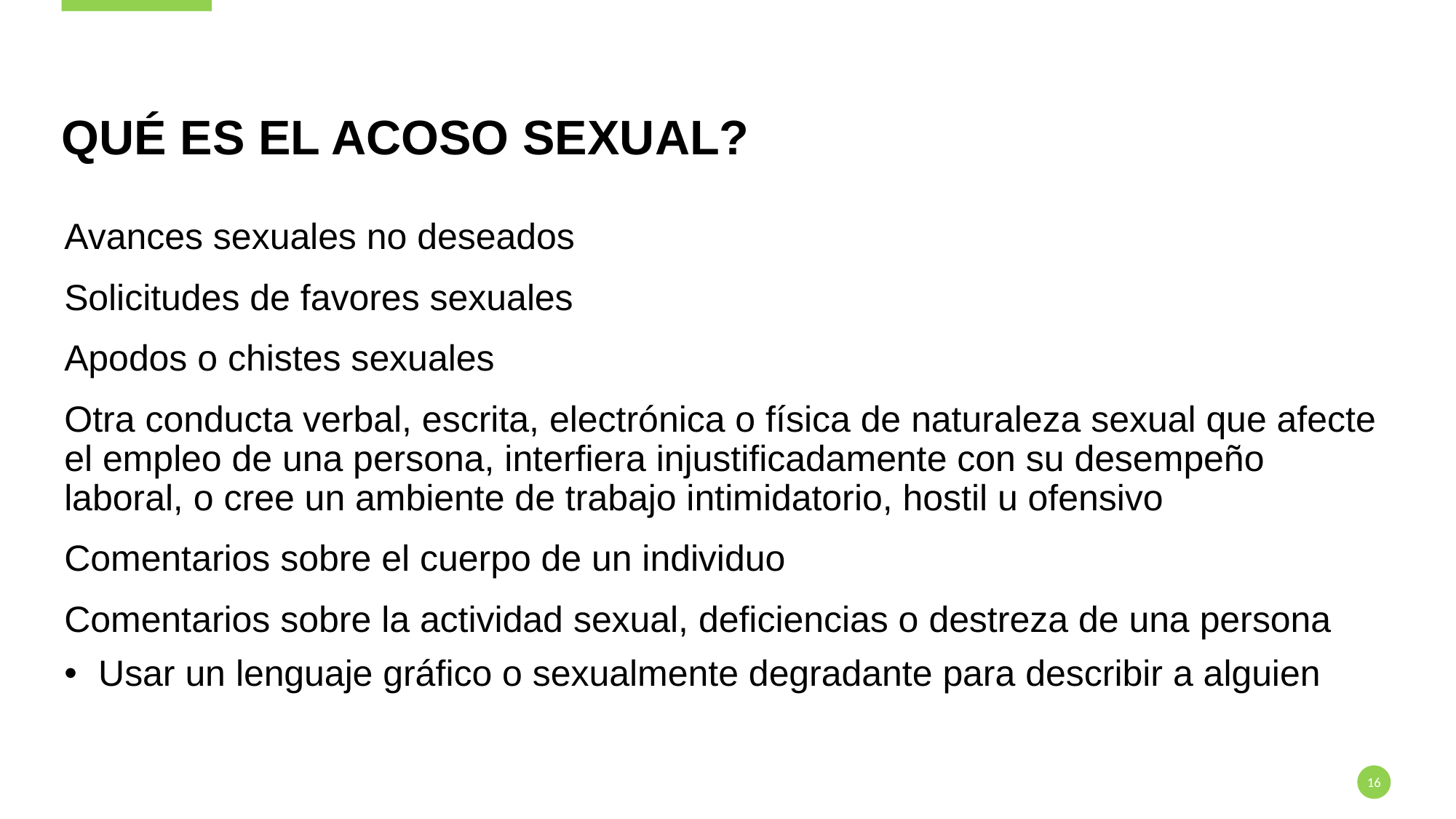

# Qué es el acoso sexual?
Avances sexuales no deseados
Solicitudes de favores sexuales
Apodos o chistes sexuales
Otra conducta verbal, escrita, electrónica o física de naturaleza sexual que afecte el empleo de una persona, interfiera injustificadamente con su desempeño laboral, o cree un ambiente de trabajo intimidatorio, hostil u ofensivo
Comentarios sobre el cuerpo de un individuo
Comentarios sobre la actividad sexual, deficiencias o destreza de una persona
Usar un lenguaje gráfico o sexualmente degradante para describir a alguien
16